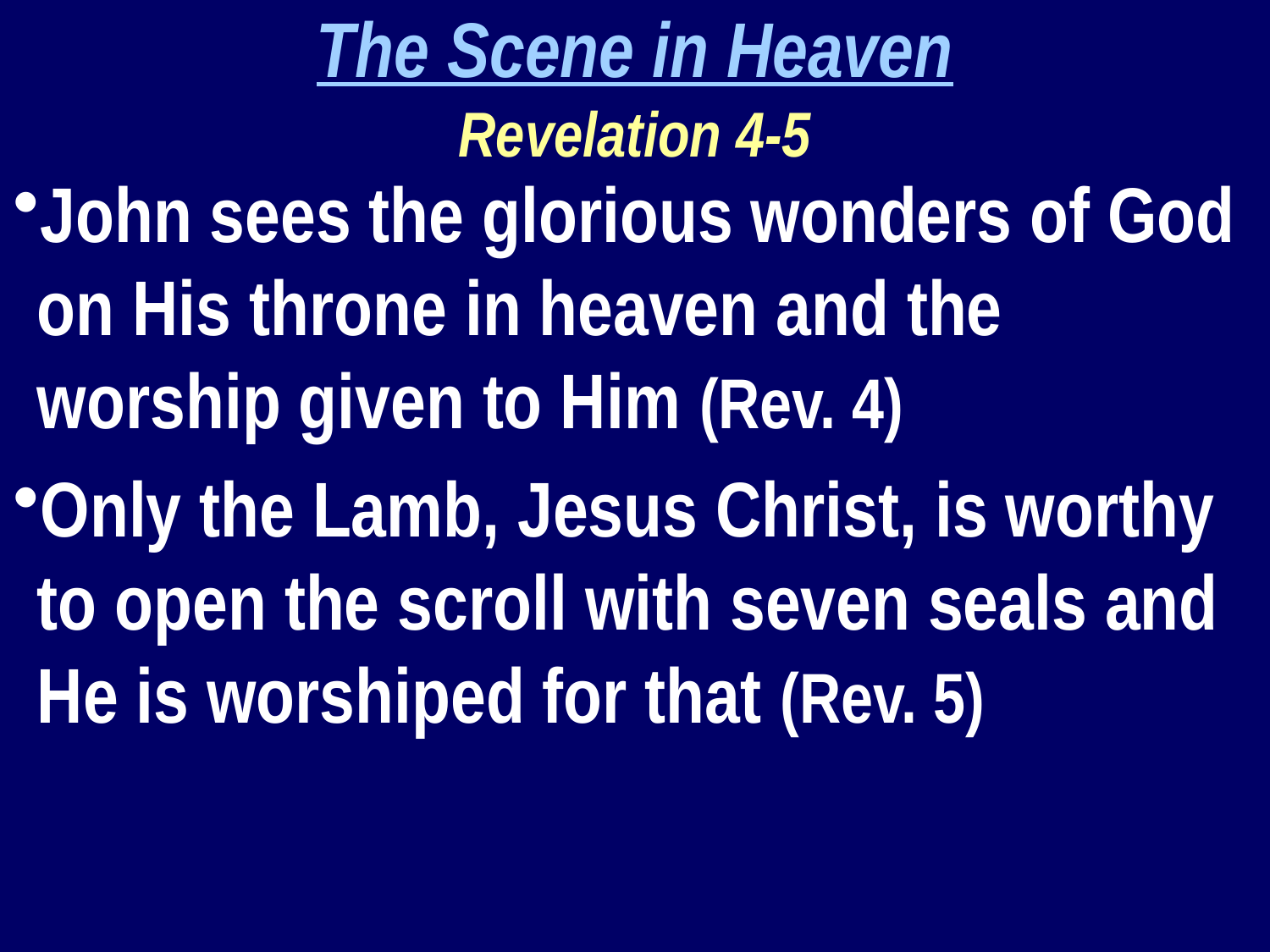

The Scene in Heaven
Revelation 4-5
John sees the glorious wonders of God on His throne in heaven and the worship given to Him (Rev. 4)
Only the Lamb, Jesus Christ, is worthy to open the scroll with seven seals and He is worshiped for that (Rev. 5)